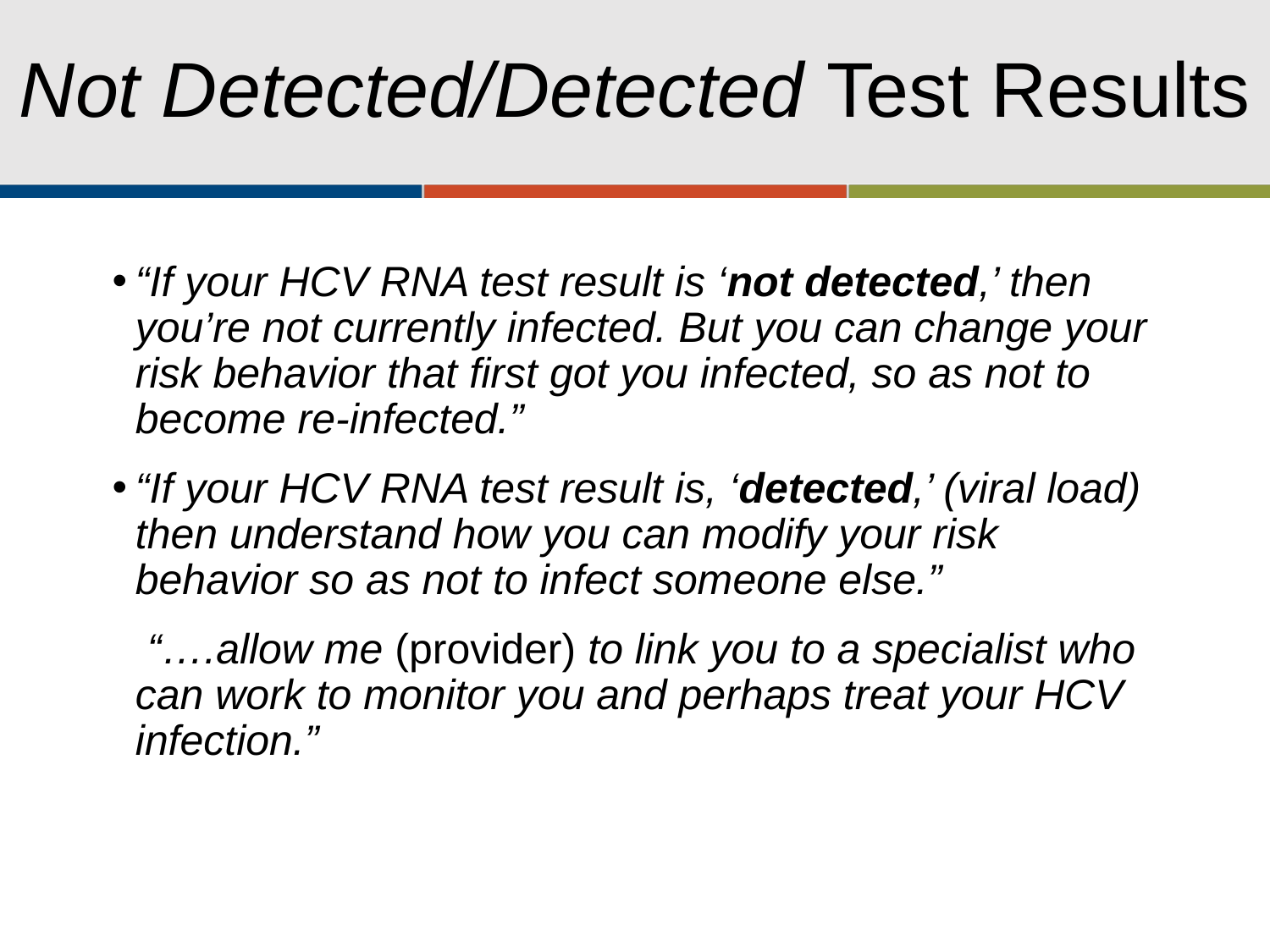

# Not Detected/Detected Test Results
“If your HCV RNA test result is ‘not detected,’ then you’re not currently infected. But you can change your risk behavior that first got you infected, so as not to become re-infected.”
“If your HCV RNA test result is, ‘detected,’ (viral load) then understand how you can modify your risk behavior so as not to infect someone else.”
   “….allow me (provider) to link you to a specialist who can work to monitor you and perhaps treat your HCV infection.”